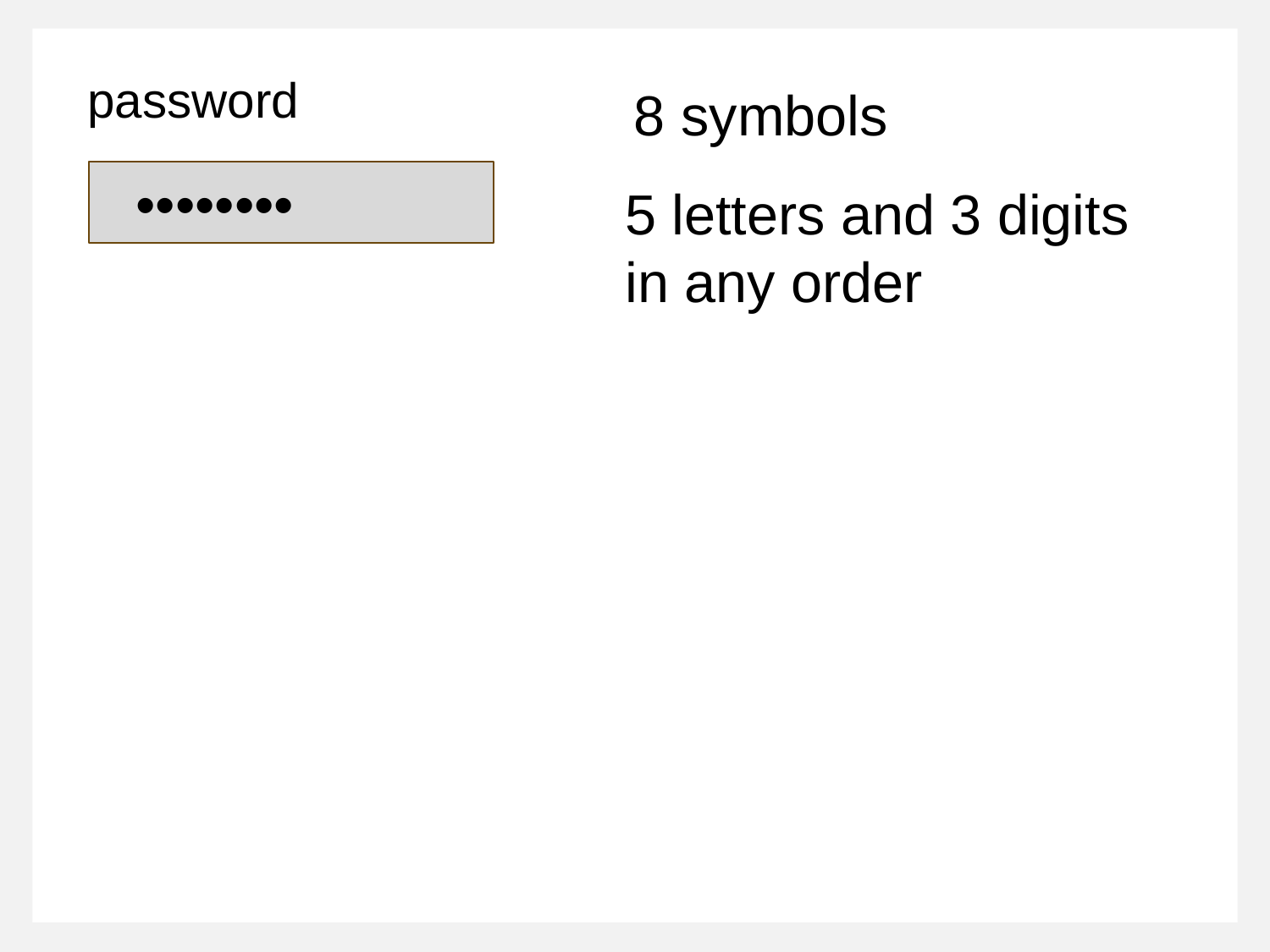

password
8 symbols

••••••••
5 letters and 3 digits
in any order